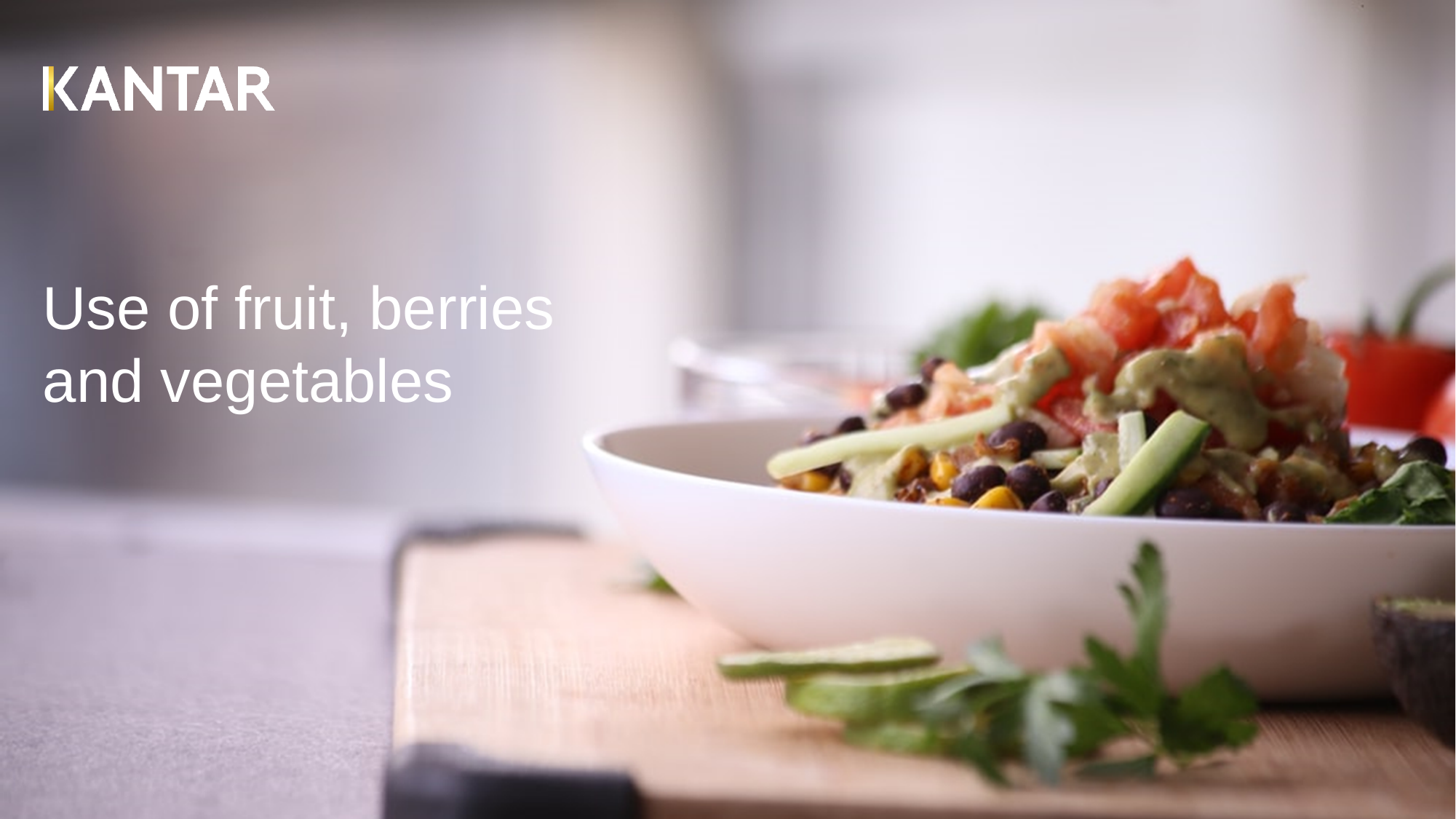

# Use of fruit, berries and vegetables